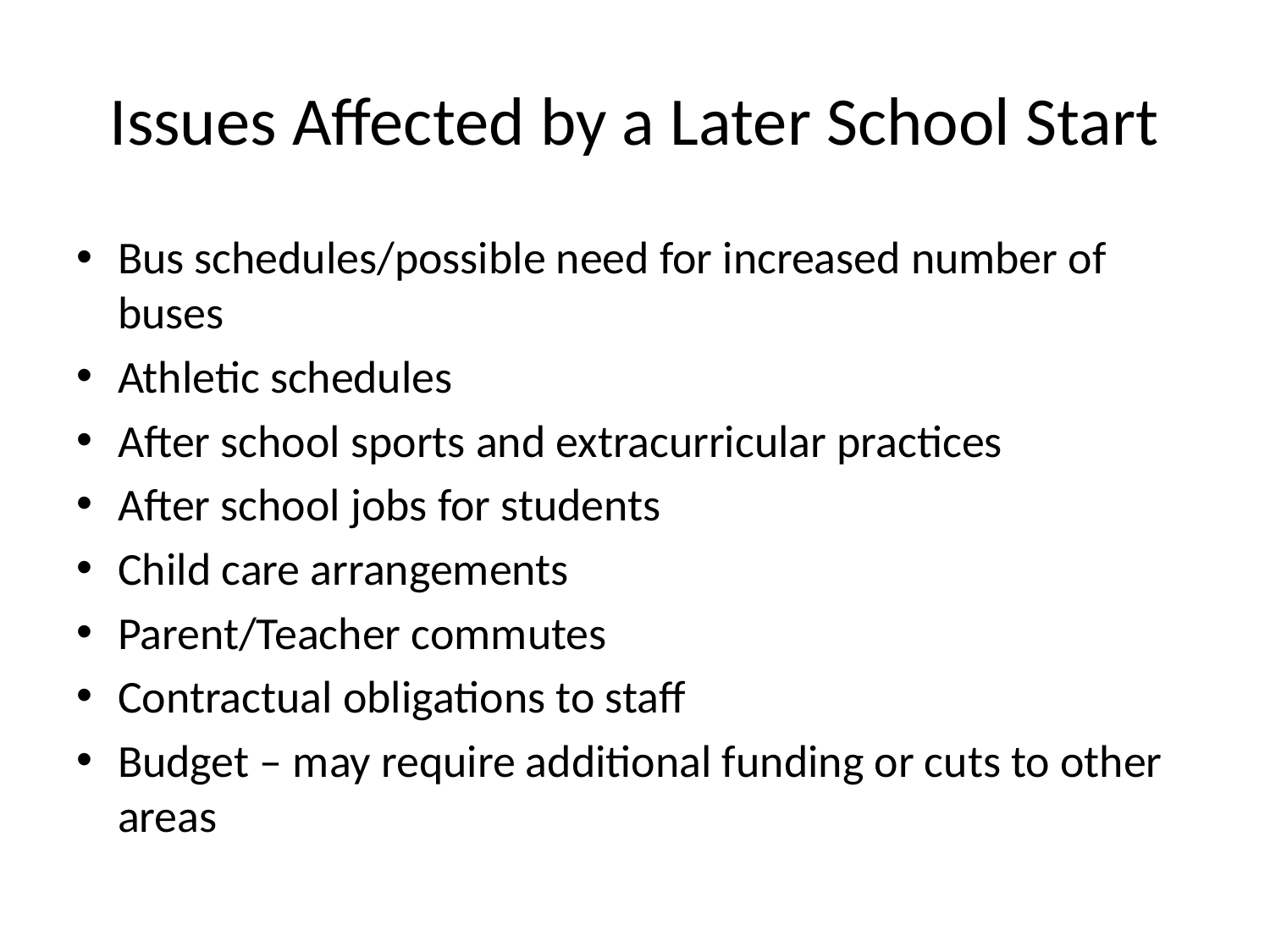

# Issues Affected by a Later School Start
Bus schedules/possible need for increased number of buses
Athletic schedules
After school sports and extracurricular practices
After school jobs for students
Child care arrangements
Parent/Teacher commutes
Contractual obligations to staff
Budget – may require additional funding or cuts to other areas